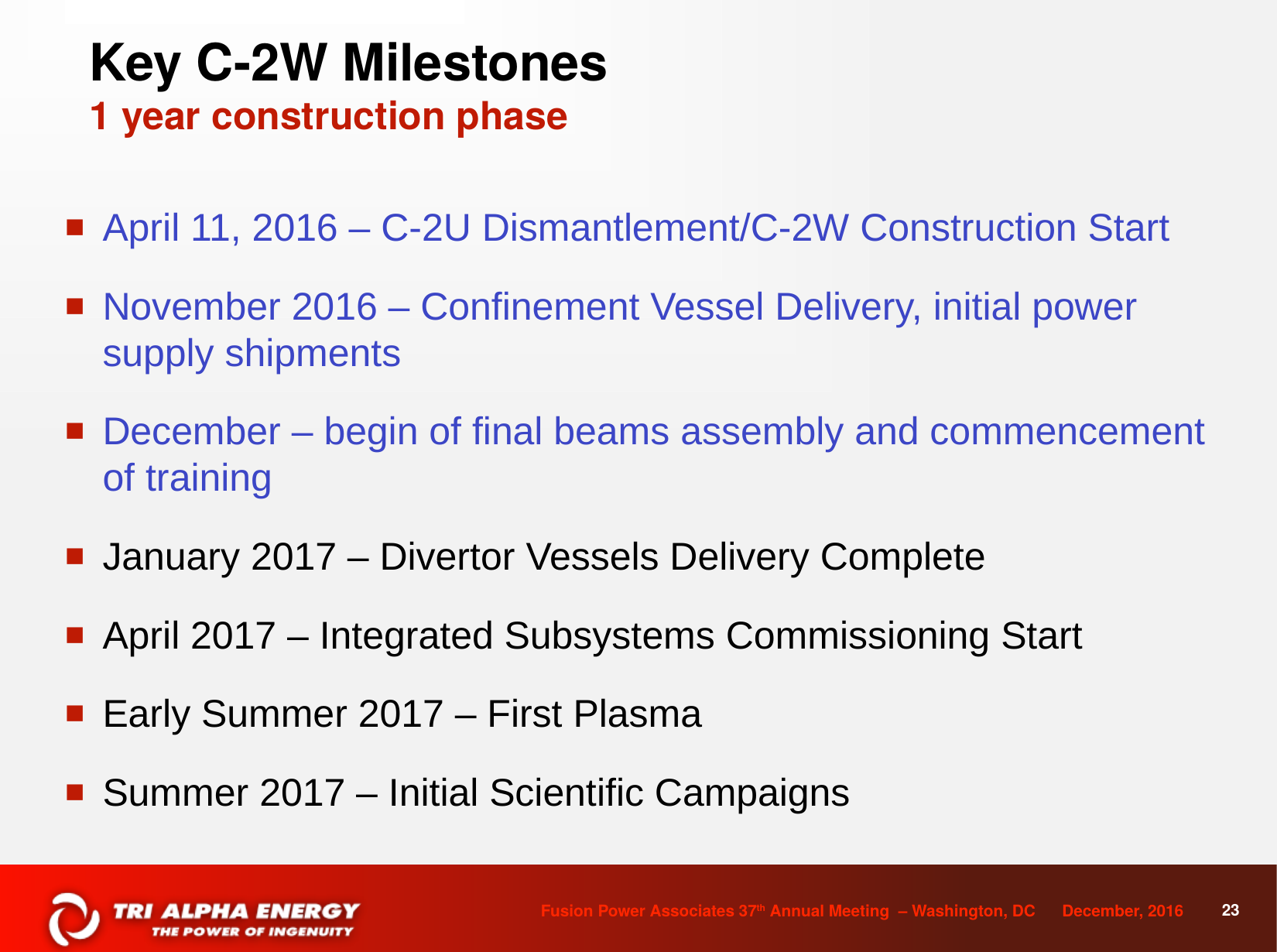

Key C-2W Milestones
1 year construction phase
April 11, 2016 – C-2U Dismantlement/C-2W Construction Start
November 2016 – Confinement Vessel Delivery, initial power supply shipments
December – begin of final beams assembly and commencement of training
January 2017 – Divertor Vessels Delivery Complete
April 2017 – Integrated Subsystems Commissioning Start
Early Summer 2017 – First Plasma
Summer 2017 – Initial Scientific Campaigns

23